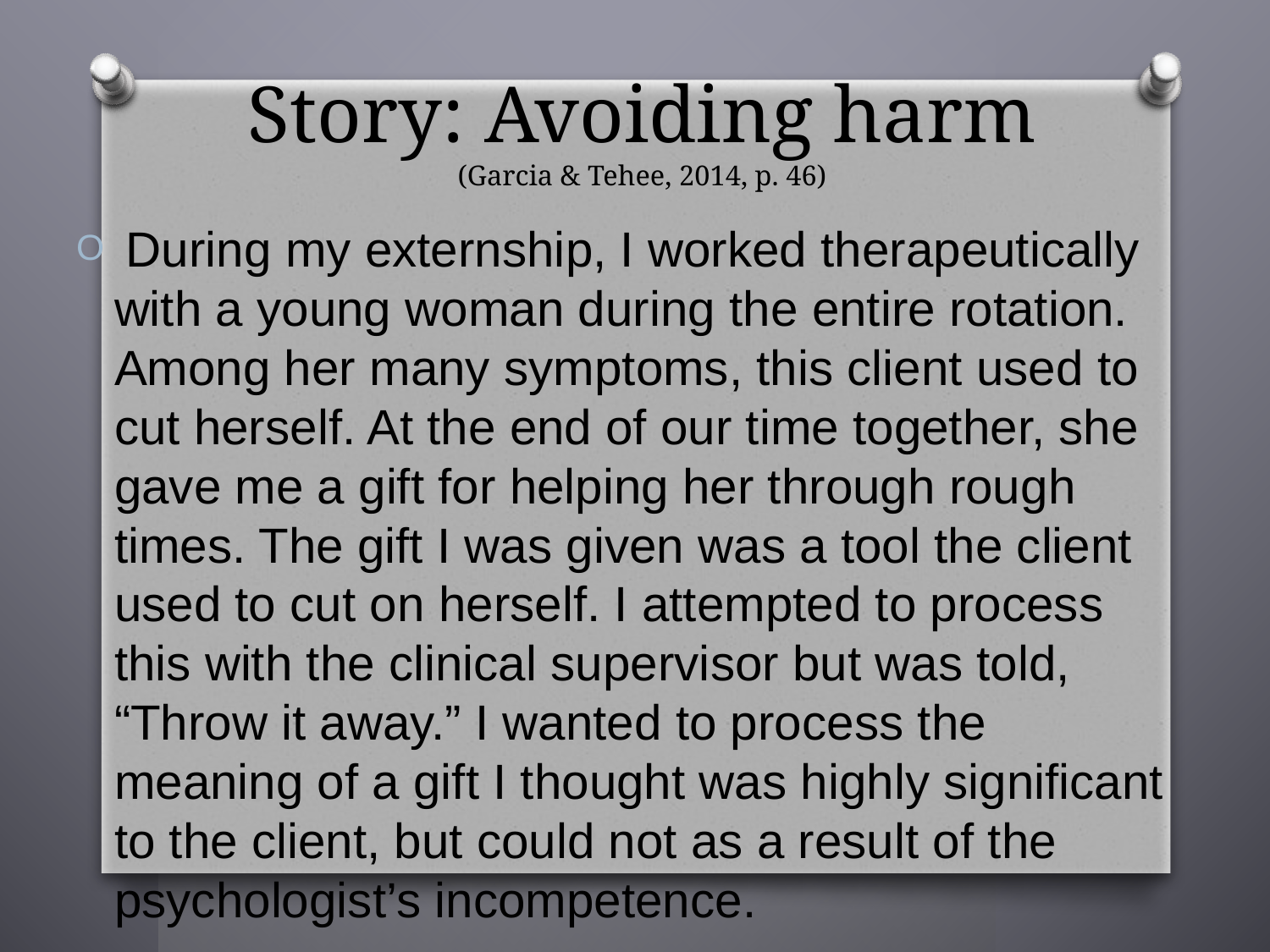

# Story: Avoiding harm (Garcia & Tehee, 2014, p. 46)
 During my externship, I worked therapeutically with a young woman during the entire rotation. Among her many symptoms, this client used to cut herself. At the end of our time together, she gave me a gift for helping her through rough times. The gift I was given was a tool the client used to cut on herself. I attempted to process this with the clinical supervisor but was told, “Throw it away.” I wanted to process the meaning of a gift I thought was highly significant to the client, but could not as a result of the psychologist’s incompetence.